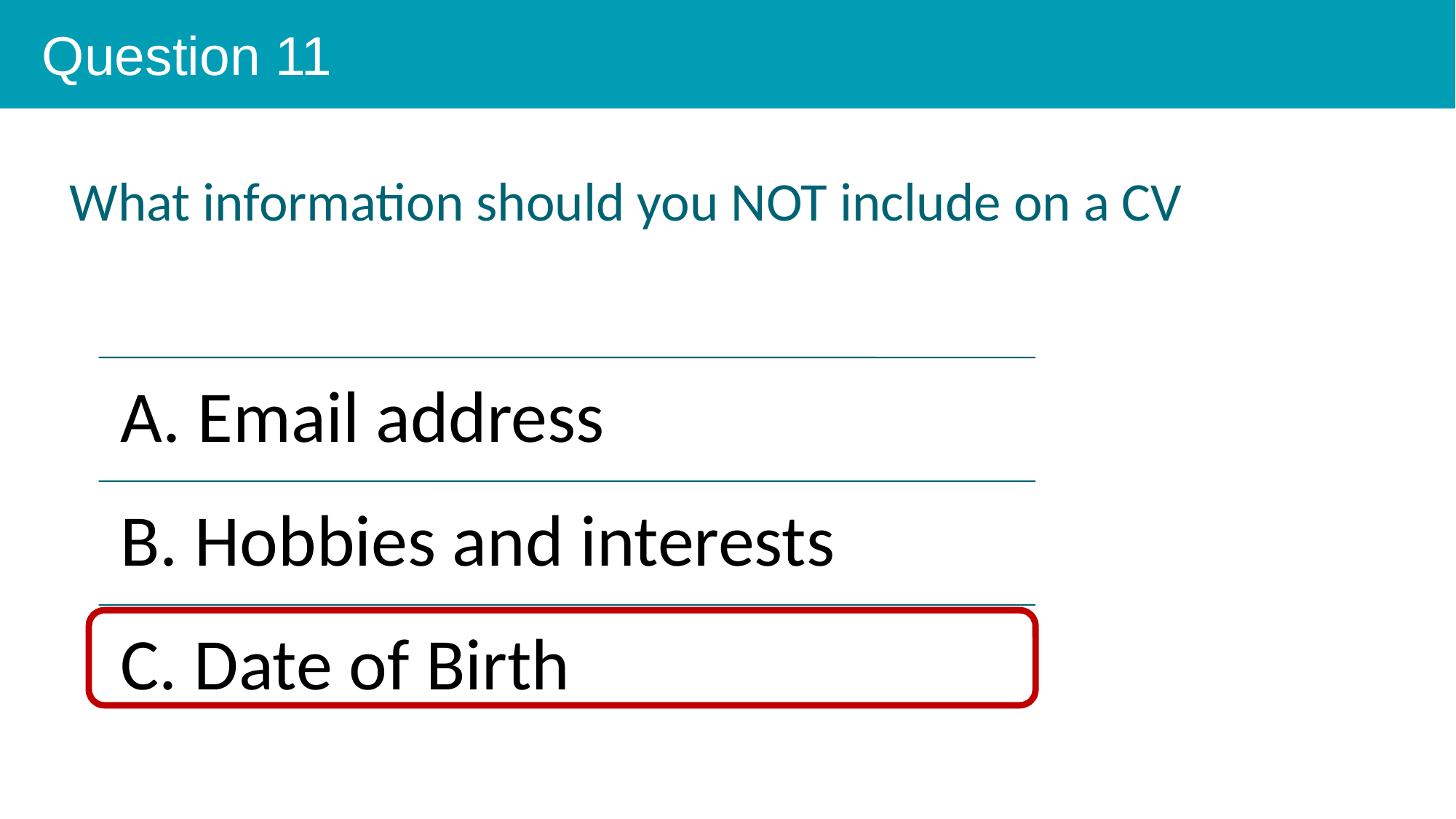

Question 11
What information should you NOT include on a CV
A. Email address
B. Hobbies and interests
C. Date of Birth